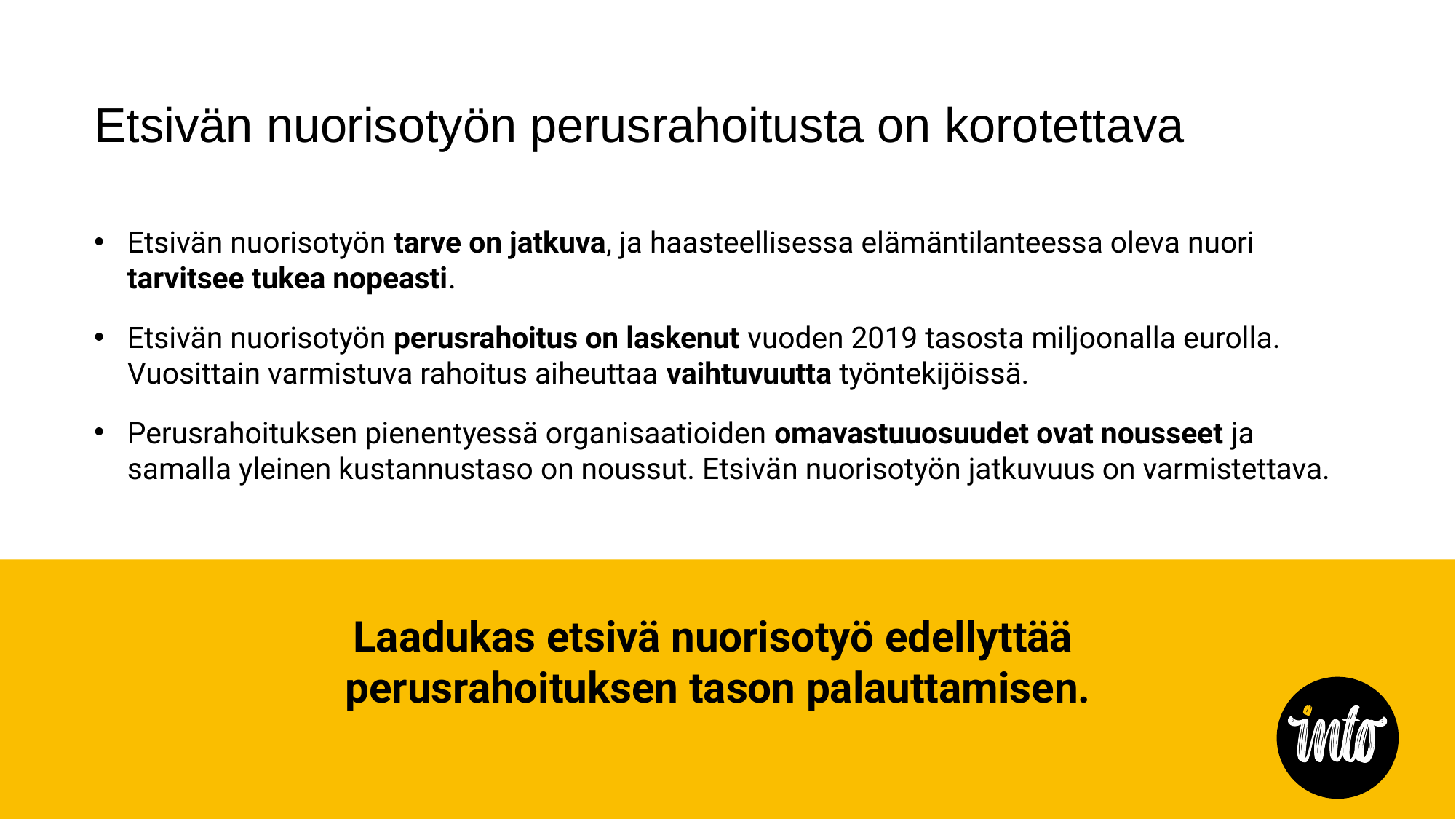

# Etsivän nuorisotyön perusrahoitusta on korotettava
Etsivän nuorisotyön tarve on jatkuva, ja haasteellisessa elämäntilanteessa oleva nuori tarvitsee tukea nopeasti.
Etsivän nuorisotyön perusrahoitus on laskenut vuoden 2019 tasosta miljoonalla eurolla. Vuosittain varmistuva rahoitus aiheuttaa vaihtuvuutta työntekijöissä.
Perusrahoituksen pienentyessä organisaatioiden omavastuuosuudet ovat nousseet ja samalla yleinen kustannustaso on noussut. Etsivän nuorisotyön jatkuvuus on varmistettava.
Laadukas etsivä nuorisotyö edellyttää
perusrahoituksen tason palauttamisen.